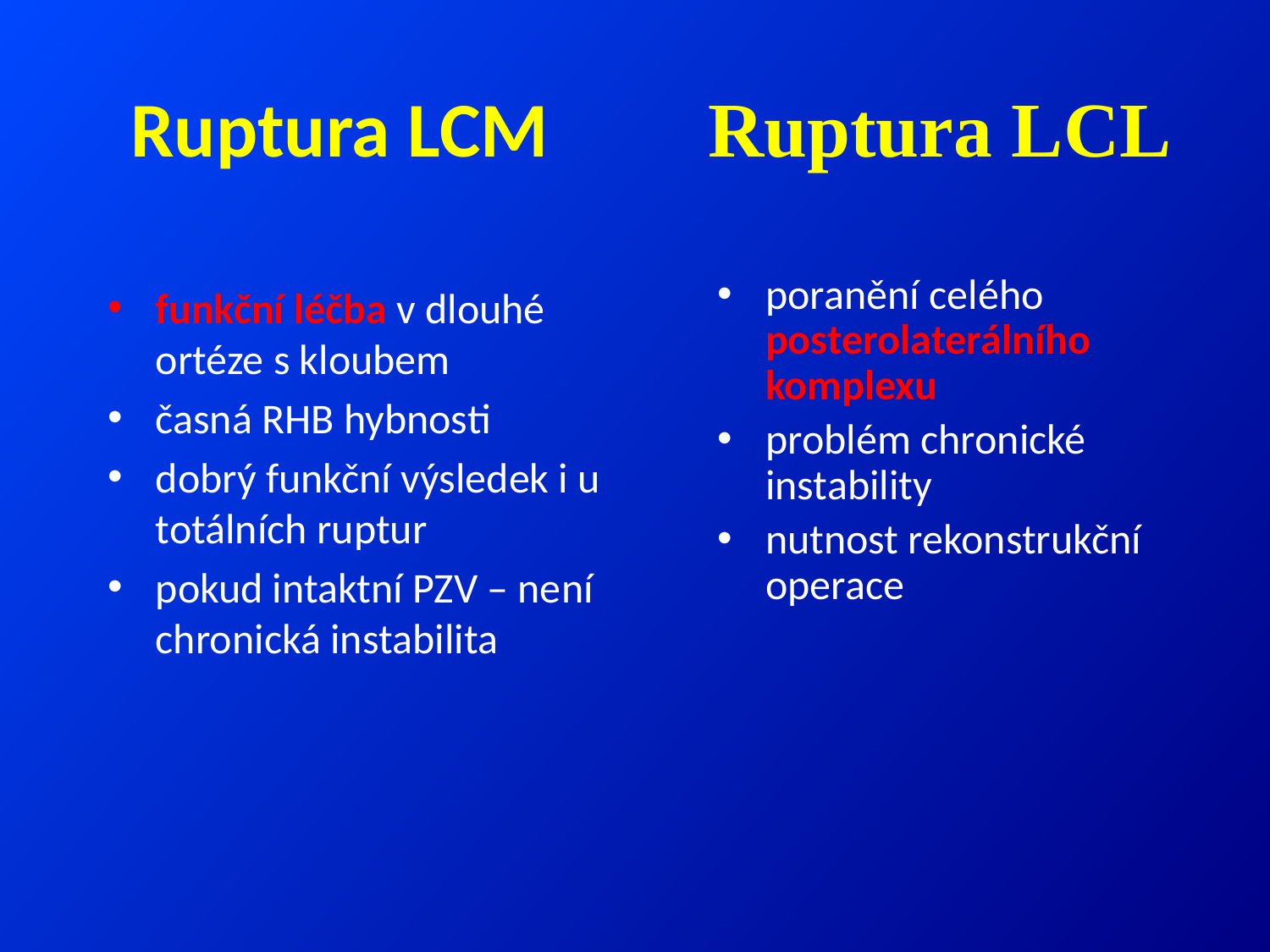

# Ruptura LCM
Ruptura LCL
poranění celého posterolaterálního komplexu
problém chronické instability
nutnost rekonstrukční operace
funkční léčba v dlouhé ortéze s kloubem
časná RHB hybnosti
dobrý funkční výsledek i u totálních ruptur
pokud intaktní PZV – není chronická instabilita